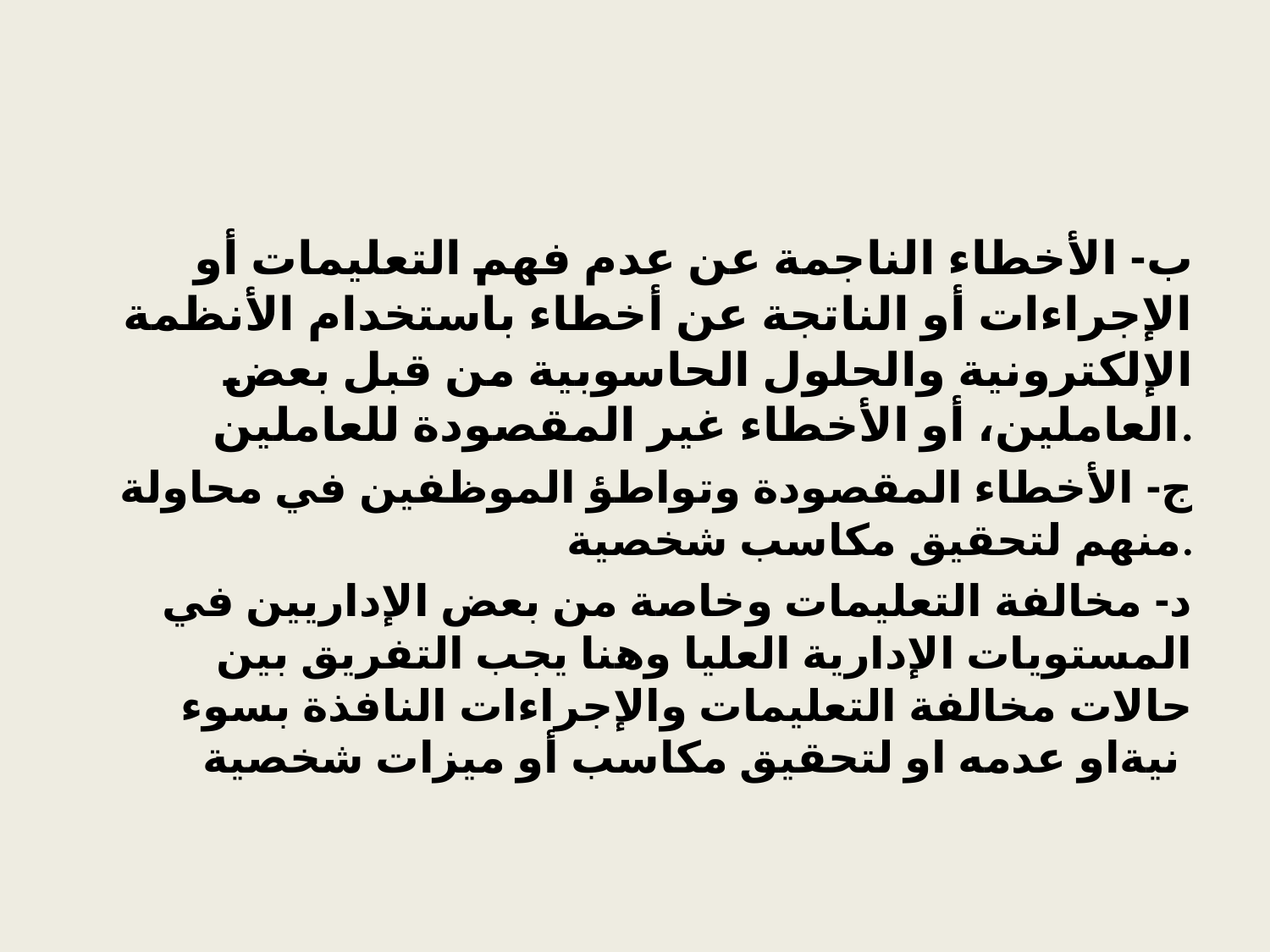

#
ب- الأخطاء الناجمة عن عدم فهم التعليمات أو الإجراءات أو الناتجة عن أخطاء باستخدام الأنظمة الإلكترونية والحلول الحاسوبية من قبل بعض العاملين، أو الأخطاء غير المقصودة للعاملين.
ج- الأخطاء المقصودة وتواطؤ الموظفين في محاولة منهم لتحقيق مكاسب شخصية.
د- مخالفة التعليمات وخاصة من بعض الإداريين في المستويات الإدارية العليا وهنا يجب التفريق بين حالات مخالفة التعليمات والإجراءات النافذة بسوء نيةاو عدمه او لتحقيق مكاسب أو ميزات شخصية